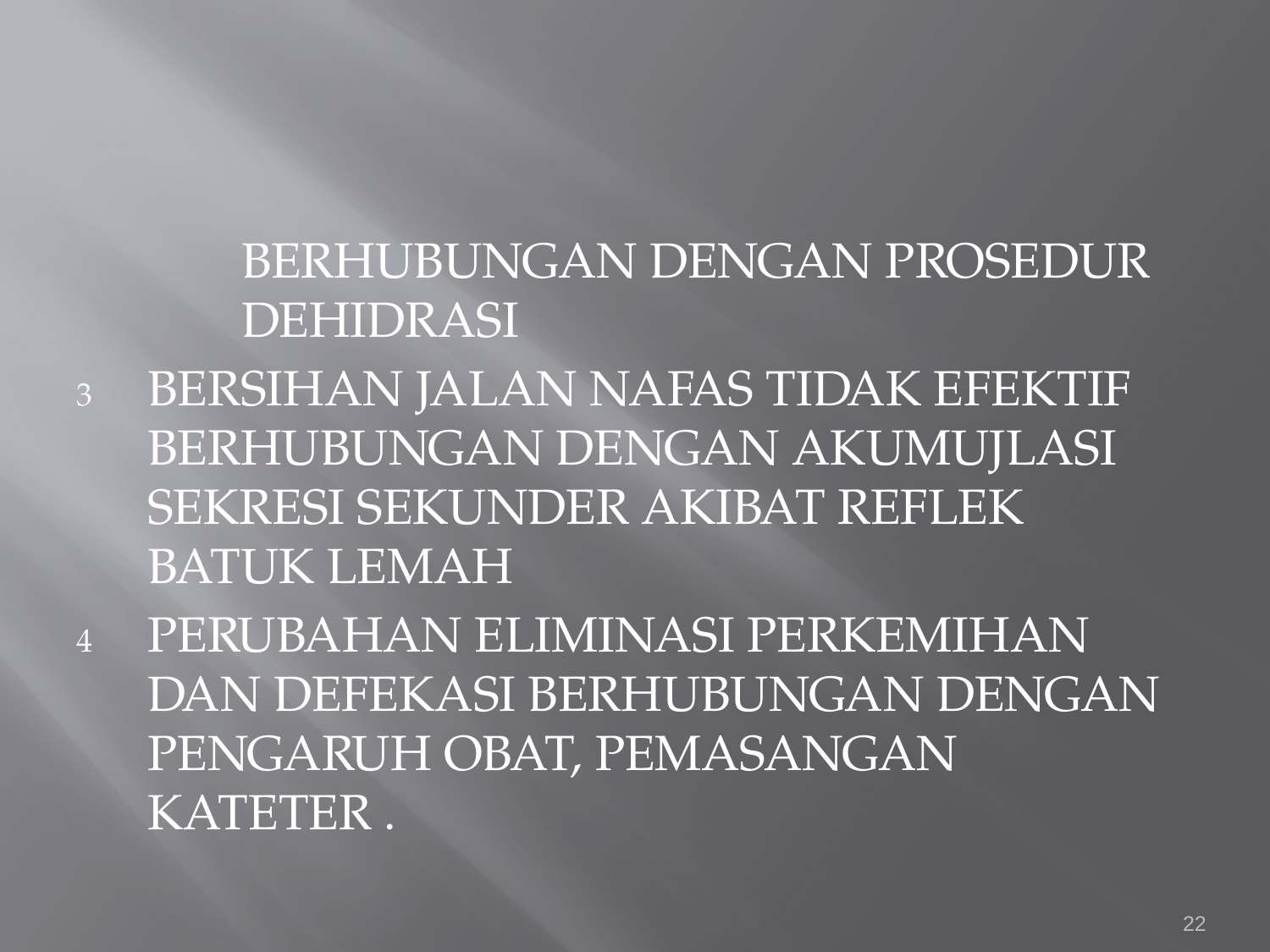

#
		BERHUBUNGAN DENGAN PROSEDUR 	DEHIDRASI
BERSIHAN JALAN NAFAS TIDAK EFEKTIF BERHUBUNGAN DENGAN AKUMUJLASI SEKRESI SEKUNDER AKIBAT REFLEK BATUK LEMAH
PERUBAHAN ELIMINASI PERKEMIHAN DAN DEFEKASI BERHUBUNGAN DENGAN PENGARUH OBAT, PEMASANGAN KATETER .
22